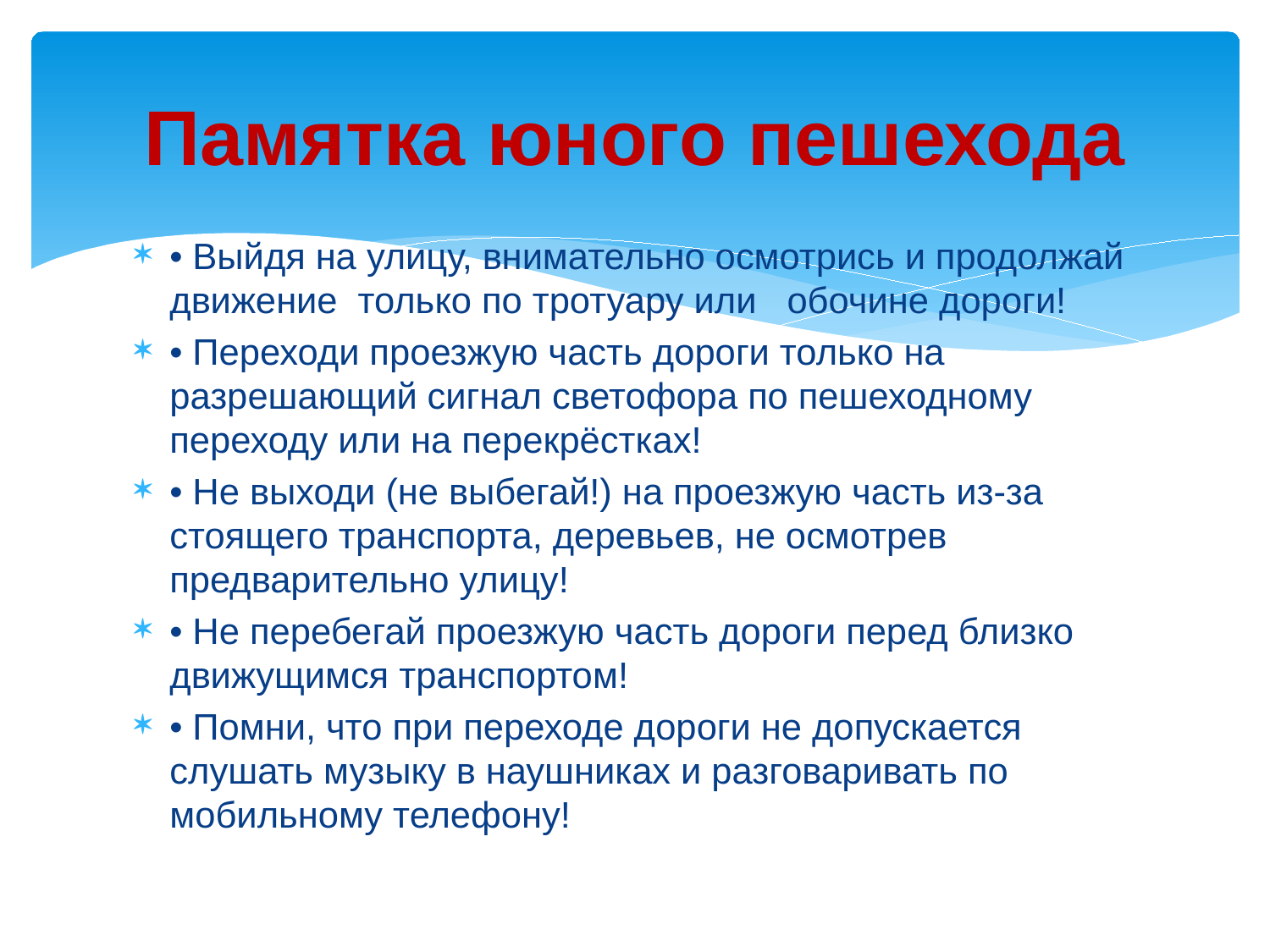

# Памятка юного пешехода
• Выйдя на улицу, внимательно осмотрись и продолжай движение  только по тротуару или   обочине дороги!
• Переходи проезжую часть дороги только на разрешающий сигнал светофора по пешеходному переходу или на перекрёстках!
• Не выходи (не выбегай!) на проезжую часть из-за стоящего транспорта, деревьев, не осмотрев предварительно улицу!
• Не перебегай проезжую часть дороги перед близко движущимся транспортом!
• Помни, что при переходе дороги не допускается слушать музыку в наушниках и разговаривать по мобильному телефону!